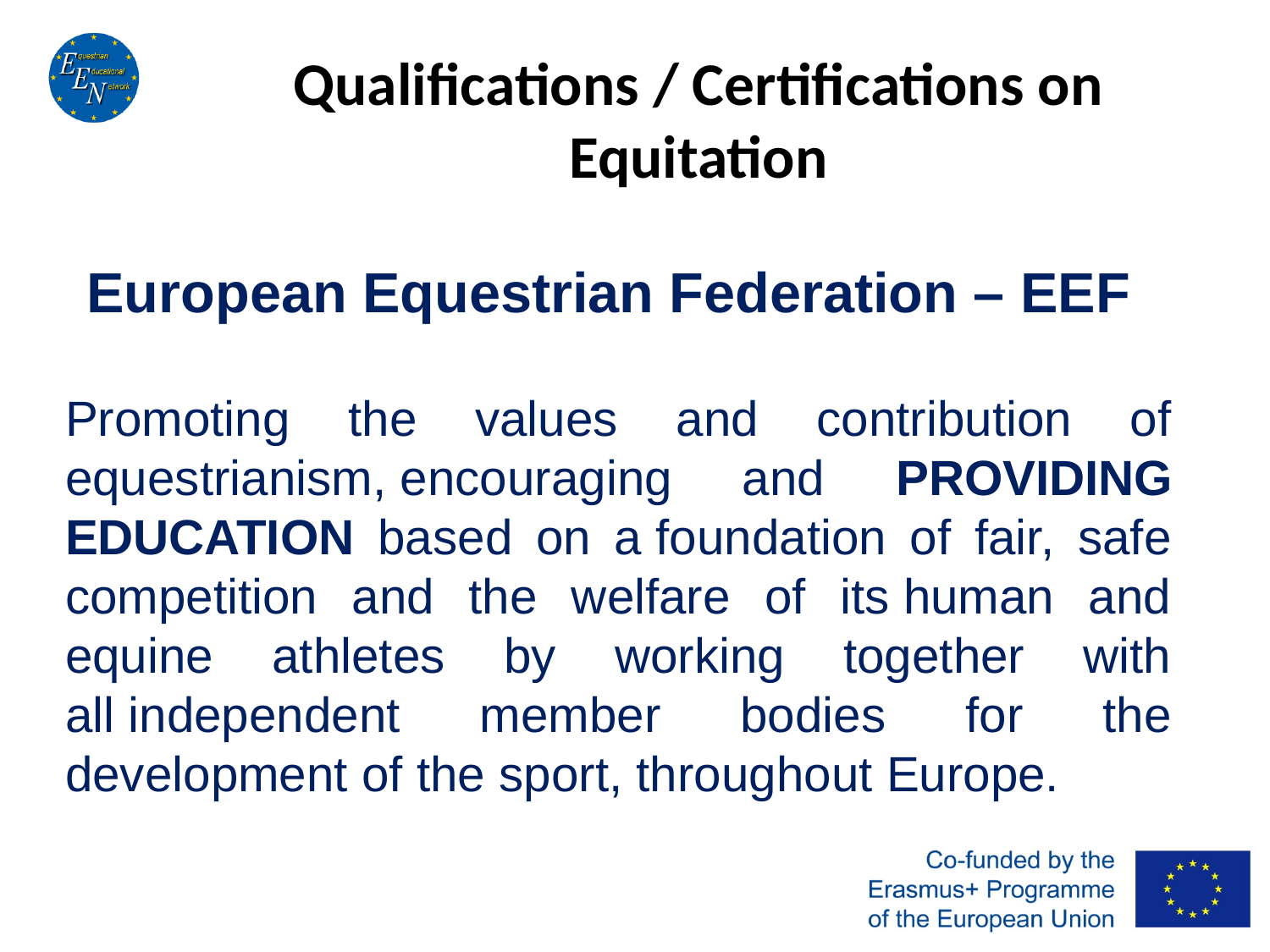

# Qualifications / Certifications on Equitation
European Equestrian Federation – EEF
Promoting the values and contribution of equestrianism, encouraging and PROVIDING EDUCATION based on a foundation of fair, safe competition and the welfare of its human and equine athletes by working together with all independent member bodies for the development of the sport, throughout Europe.